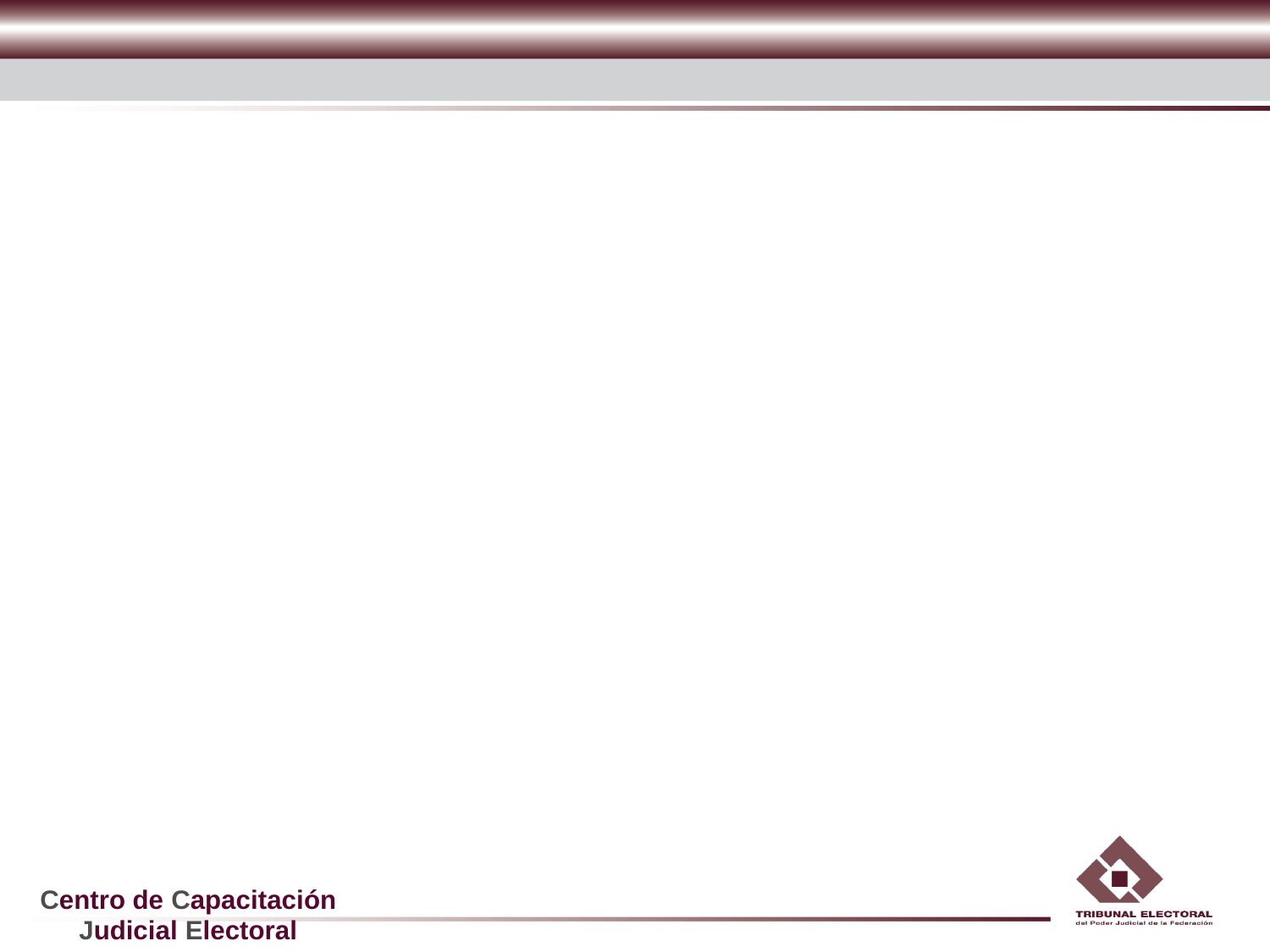

¿Estos criterios de aplicación, interpretación e integración son utilizables para su propia aplicación, interpretación e integración?

Ante la insuficiencia de la letra, ¿para la interpretación e integración de los arts. 14 de la CPEUM, 2 del COFIPE y 3.2 de la LGSMIME debe acudirse a los criterios que ellos establecen?:

				1. El criterio gramatical.
				2. El criterio sistemático.
				3. El criterio funcional.
				4. Los principios generales del derecho.
				5. La analogía.
				6. La mayoría de razón.